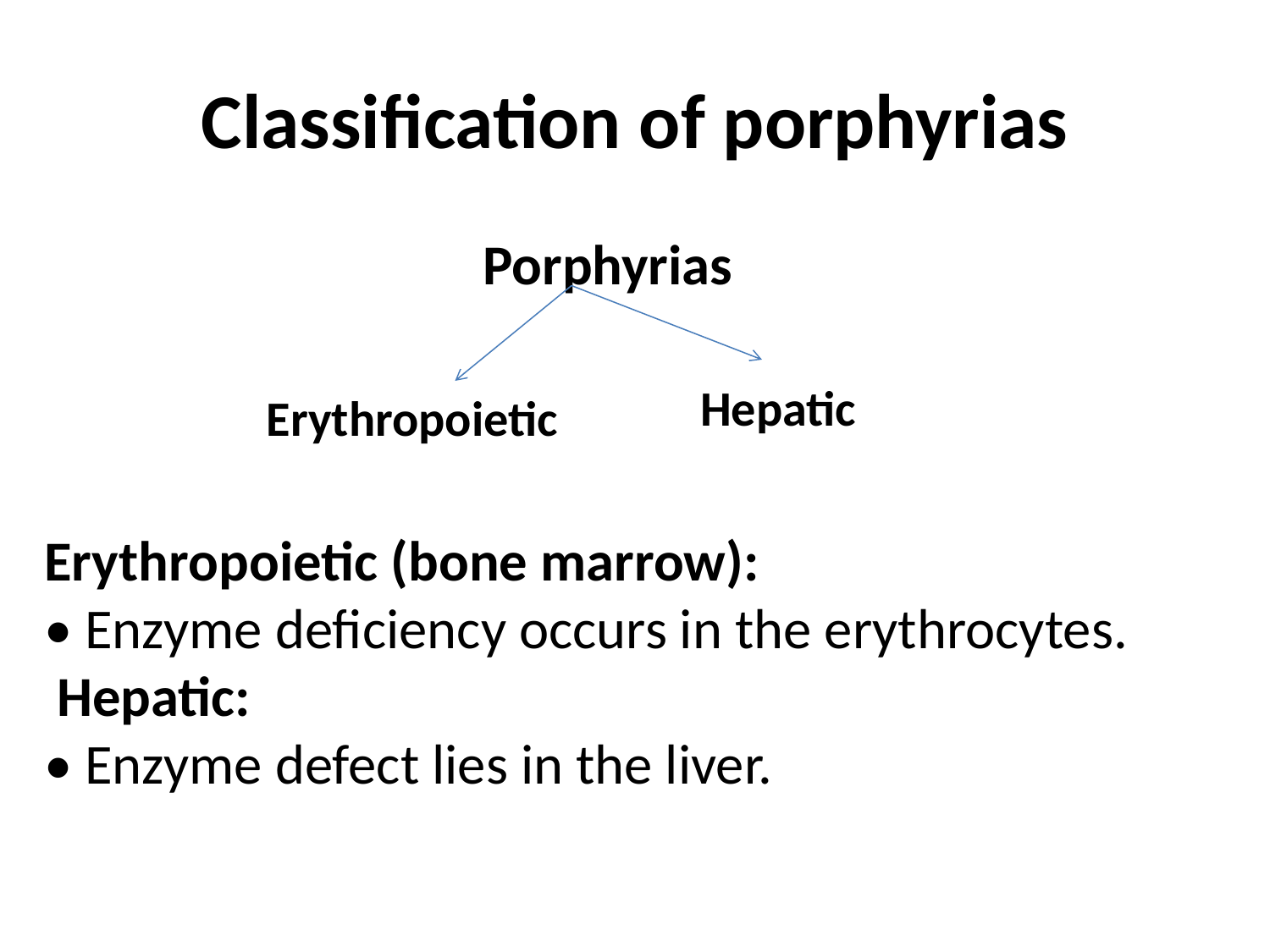

# Classification of porphyrias
                                Porphyrias
Hepatic
Erythropoietic
Erythropoietic (bone marrow):
• Enzyme deficiency occurs in the erythrocytes.
 Hepatic:
• Enzyme defect lies in the liver.